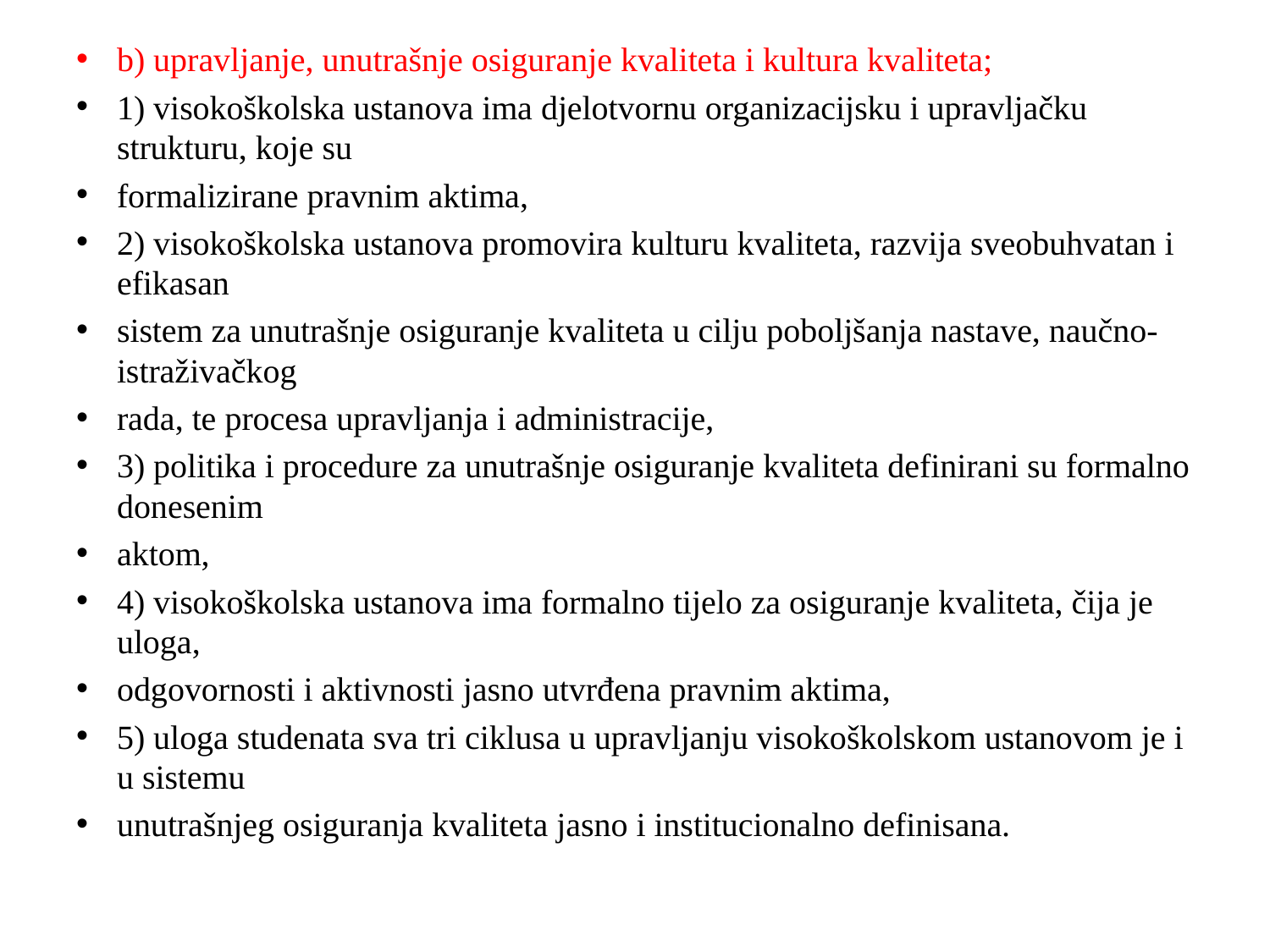

b) upravljanje, unutrašnje osiguranje kvaliteta i kultura kvaliteta;
1) visokoškolska ustanova ima djelotvornu organizacijsku i upravljačku strukturu, koje su
formalizirane pravnim aktima,
2) visokoškolska ustanova promovira kulturu kvaliteta, razvija sveobuhvatan i efikasan
sistem za unutrašnje osiguranje kvaliteta u cilju poboljšanja nastave, naučno-istraživačkog
rada, te procesa upravljanja i administracije,
3) politika i procedure za unutrašnje osiguranje kvaliteta definirani su formalno donesenim
aktom,
4) visokoškolska ustanova ima formalno tijelo za osiguranje kvaliteta, čija je uloga,
odgovornosti i aktivnosti jasno utvrđena pravnim aktima,
5) uloga studenata sva tri ciklusa u upravljanju visokoškolskom ustanovom je i u sistemu
unutrašnjeg osiguranja kvaliteta jasno i institucionalno definisana.